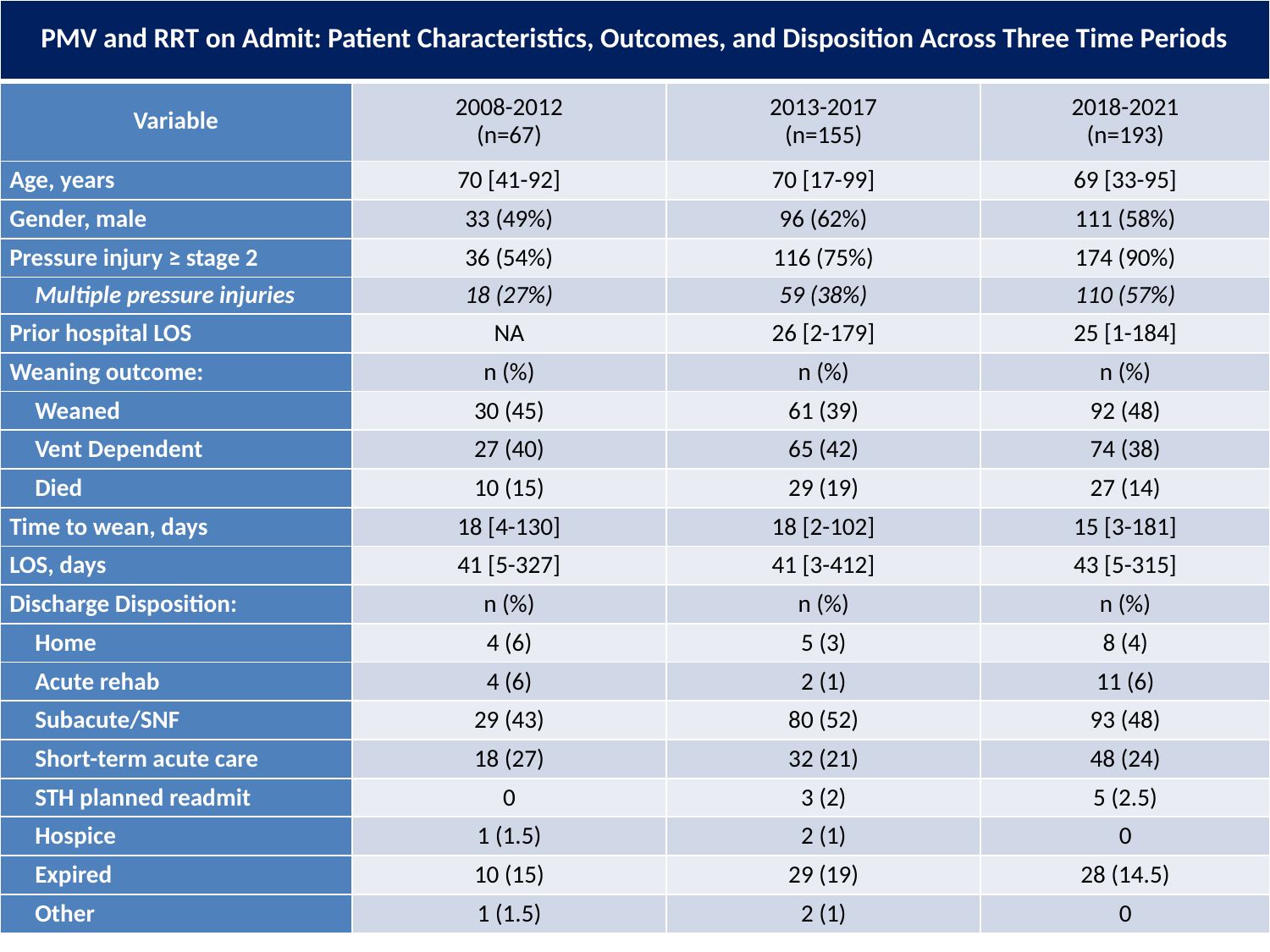

| PMV and RRT on Admit: Patient Characteristics, Outcomes, and Disposition Across Three Time Periods |  |  |  |
| --- | --- | --- | --- |
| Variable | 2008-2012 (n=67) | 2013-2017 (n=155) | 2018-2021 (n=193) |
| Age, years | 70 [41-92] | 70 [17-99] | 69 [33-95] |
| Gender, male | 33 (49%) | 96 (62%) | 111 (58%) |
| Pressure injury ≥ stage 2 | 36 (54%) | 116 (75%) | 174 (90%) |
| Multiple pressure injuries | 18 (27%) | 59 (38%) | 110 (57%) |
| Prior hospital LOS | NA | 26 [2-179] | 25 [1-184] |
| Weaning outcome: | n (%) | n (%) | n (%) |
| Weaned | 30 (45) | 61 (39) | 92 (48) |
| Vent Dependent | 27 (40) | 65 (42) | 74 (38) |
| Died | 10 (15) | 29 (19) | 27 (14) |
| Time to wean, days | 18 [4-130] | 18 [2-102] | 15 [3-181] |
| LOS, days | 41 [5-327] | 41 [3-412] | 43 [5-315] |
| Discharge Disposition: | n (%) | n (%) | n (%) |
| Home | 4 (6) | 5 (3) | 8 (4) |
| Acute rehab | 4 (6) | 2 (1) | 11 (6) |
| Subacute/SNF | 29 (43) | 80 (52) | 93 (48) |
| Short-term acute care | 18 (27) | 32 (21) | 48 (24) |
| STH planned readmit | 0 | 3 (2) | 5 (2.5) |
| Hospice | 1 (1.5) | 2 (1) | 0 |
| Expired | 10 (15) | 29 (19) | 28 (14.5) |
| Other | 1 (1.5) | 2 (1) | 0 |
16